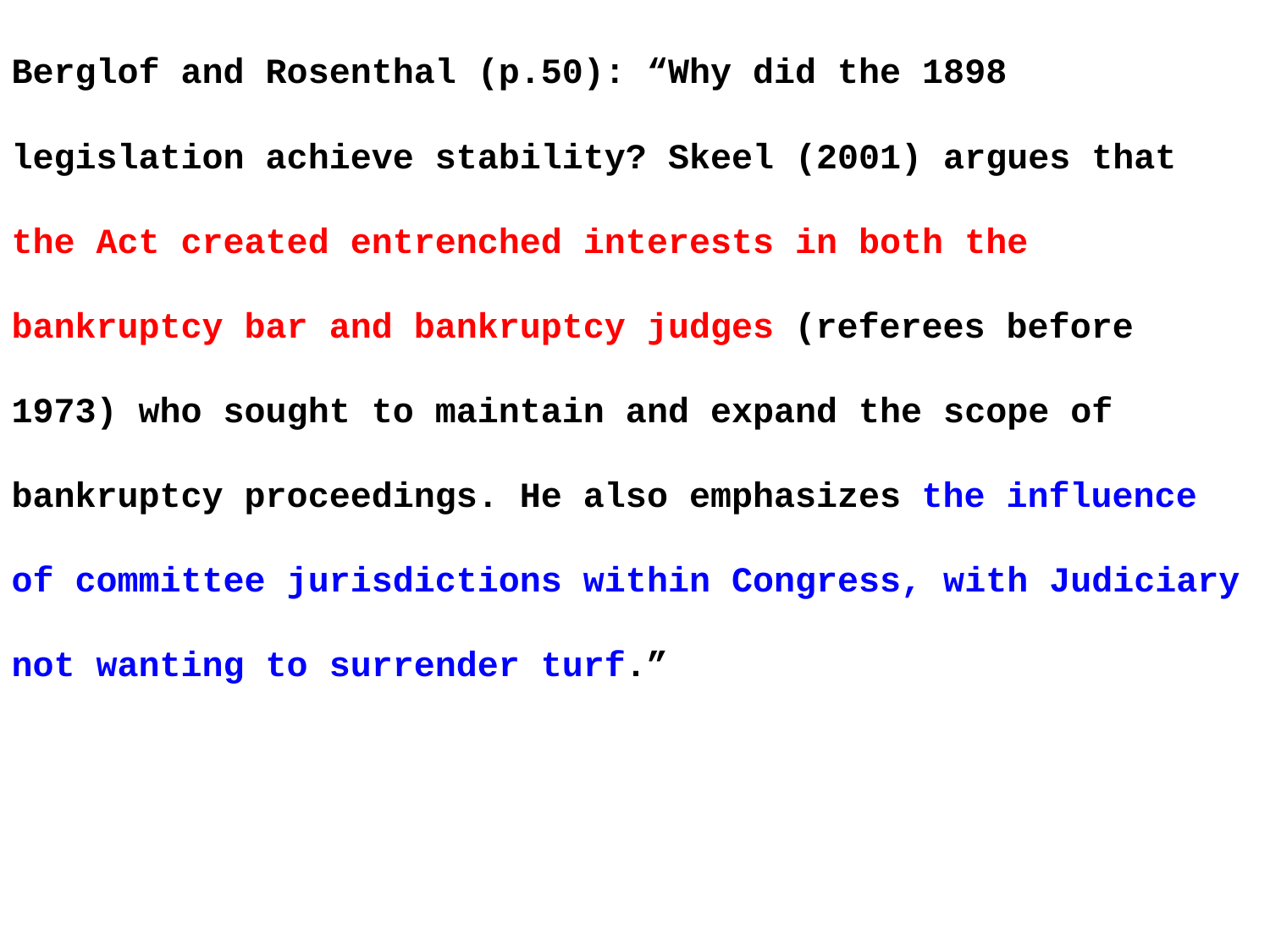

Berglof and Rosenthal (p.50): “Why did the 1898 legislation achieve stability? Skeel (2001) argues that the Act created entrenched interests in both the bankruptcy bar and bankruptcy judges (referees before 1973) who sought to maintain and expand the scope of bankruptcy proceedings. He also emphasizes the influence of committee jurisdictions within Congress, with Judiciary not wanting to surrender turf.”